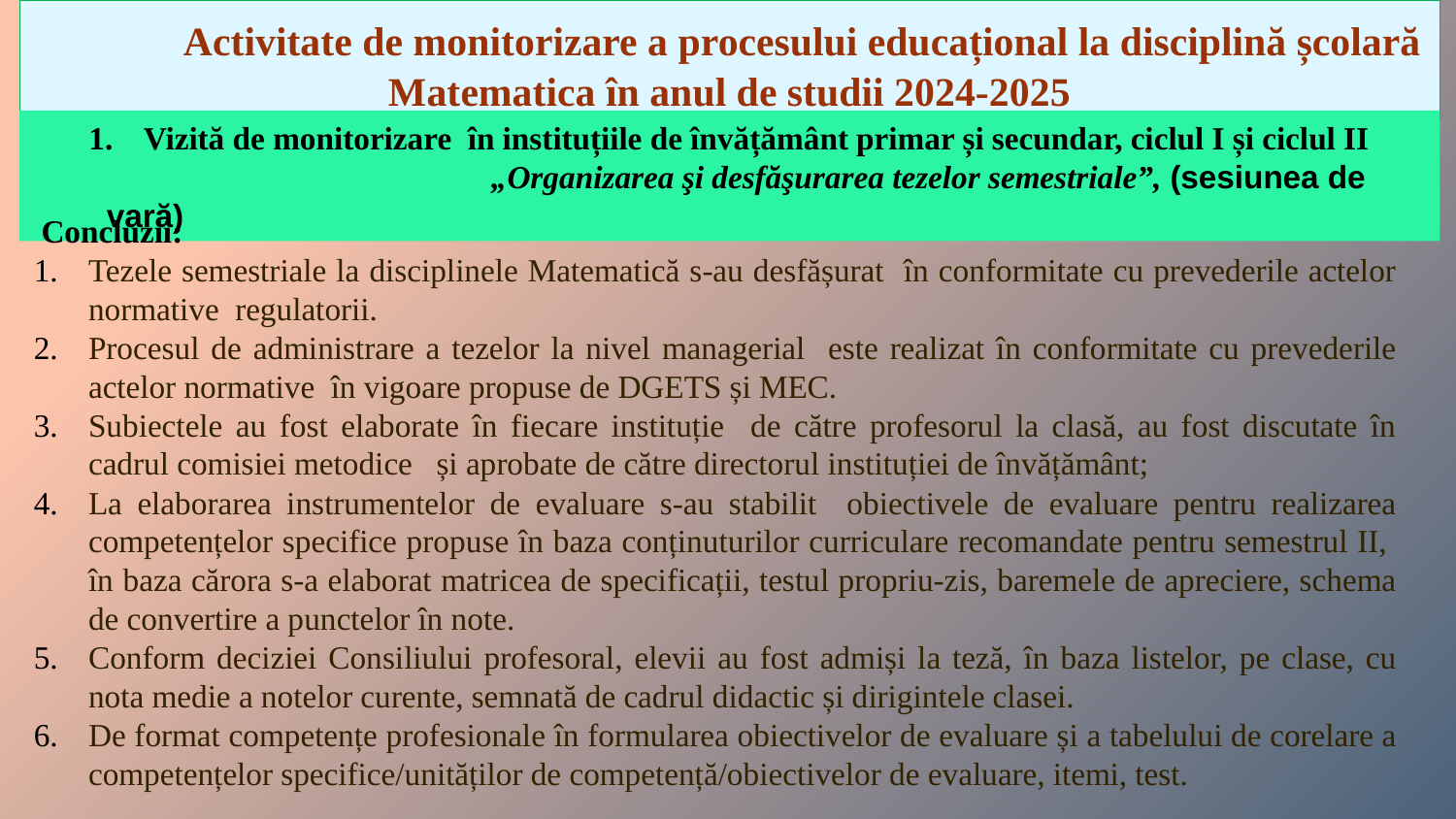

Activitate de monitorizare a procesului educațional la disciplină școlară Matematica în anul de studii 2024-2025
Vizită de monitorizare  în instituțiile de învățământ primar și secundar, ciclul I și ciclul II
	„Organizarea şi desfăşurarea tezelor semestriale”, (sesiunea de vară)
 Concluzii:
Tezele semestriale la disciplinele Matematică s-au desfășurat  în conformitate cu prevederile actelor normative  regulatorii.
Procesul de administrare a tezelor la nivel managerial  este realizat în conformitate cu prevederile actelor normative  în vigoare propuse de DGETS și MEC.
Subiectele au fost elaborate în fiecare instituție  de către profesorul la clasă, au fost discutate în cadrul comisiei metodice   și aprobate de către directorul instituției de învățământ;
La elaborarea instrumentelor de evaluare s-au stabilit  obiectivele de evaluare pentru realizarea competențelor specifice propuse în baza conținuturilor curriculare recomandate pentru semestrul II,  în baza cărora s-a elaborat matricea de specificații, testul propriu-zis, baremele de apreciere, schema de convertire a punctelor în note.
Conform deciziei Consiliului profesoral, elevii au fost admiși la teză, în baza listelor, pe clase, cu nota medie a notelor curente, semnată de cadrul didactic și dirigintele clasei.
De format competențe profesionale în formularea obiectivelor de evaluare și a tabelului de corelare a competențelor specifice/unităților de competență/obiectivelor de evaluare, itemi, test.